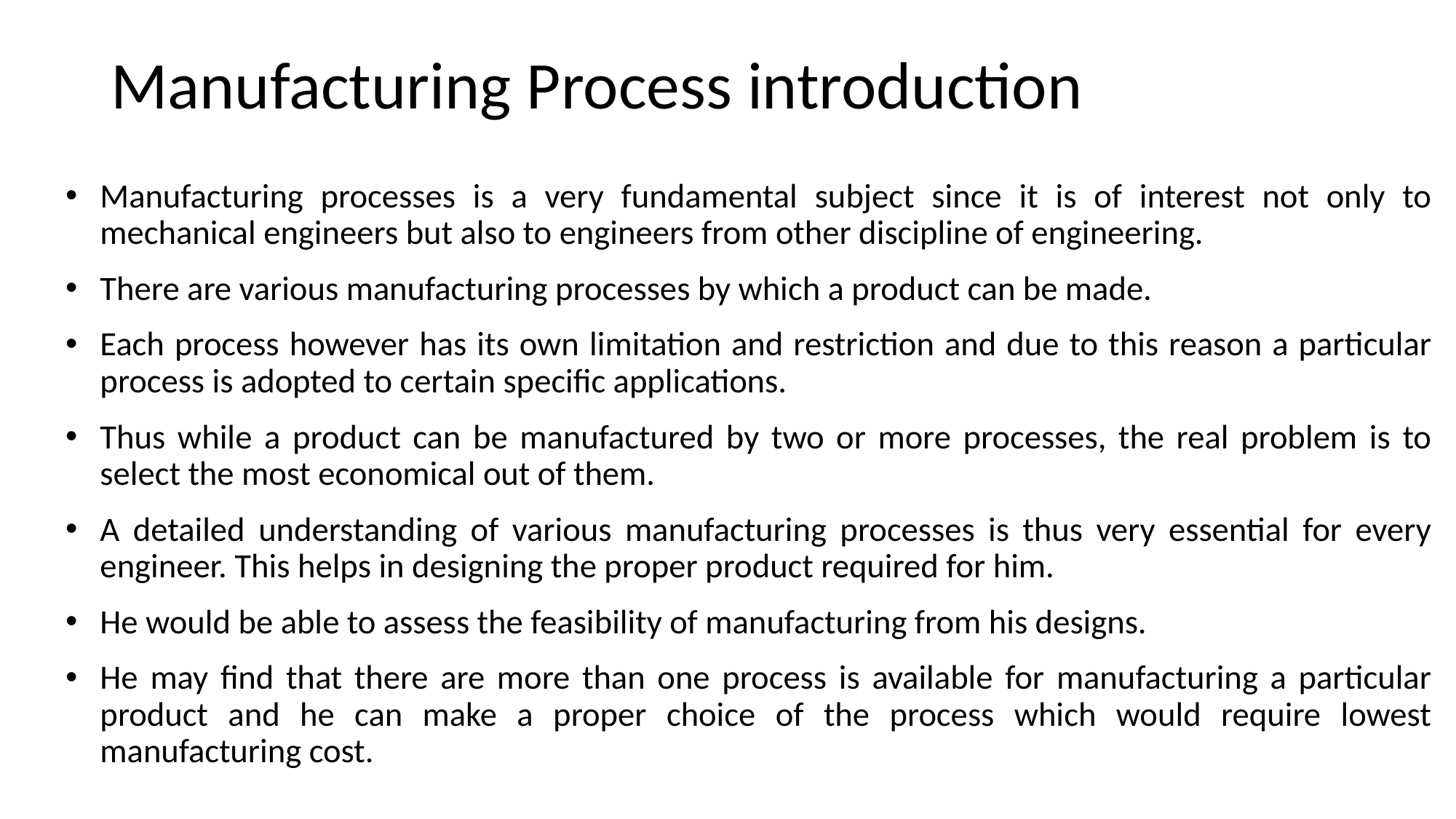

# Manufacturing Process introduction
Manufacturing processes is a very fundamental subject since it is of interest not only to mechanical engineers but also to engineers from other discipline of engineering.
There are various manufacturing processes by which a product can be made.
Each process however has its own limitation and restriction and due to this reason a particular process is adopted to certain specific applications.
Thus while a product can be manufactured by two or more processes, the real problem is to select the most economical out of them.
A detailed understanding of various manufacturing processes is thus very essential for every engineer. This helps in designing the proper product required for him.
He would be able to assess the feasibility of manufacturing from his designs.
He may find that there are more than one process is available for manufacturing a particular product and he can make a proper choice of the process which would require lowest manufacturing cost.